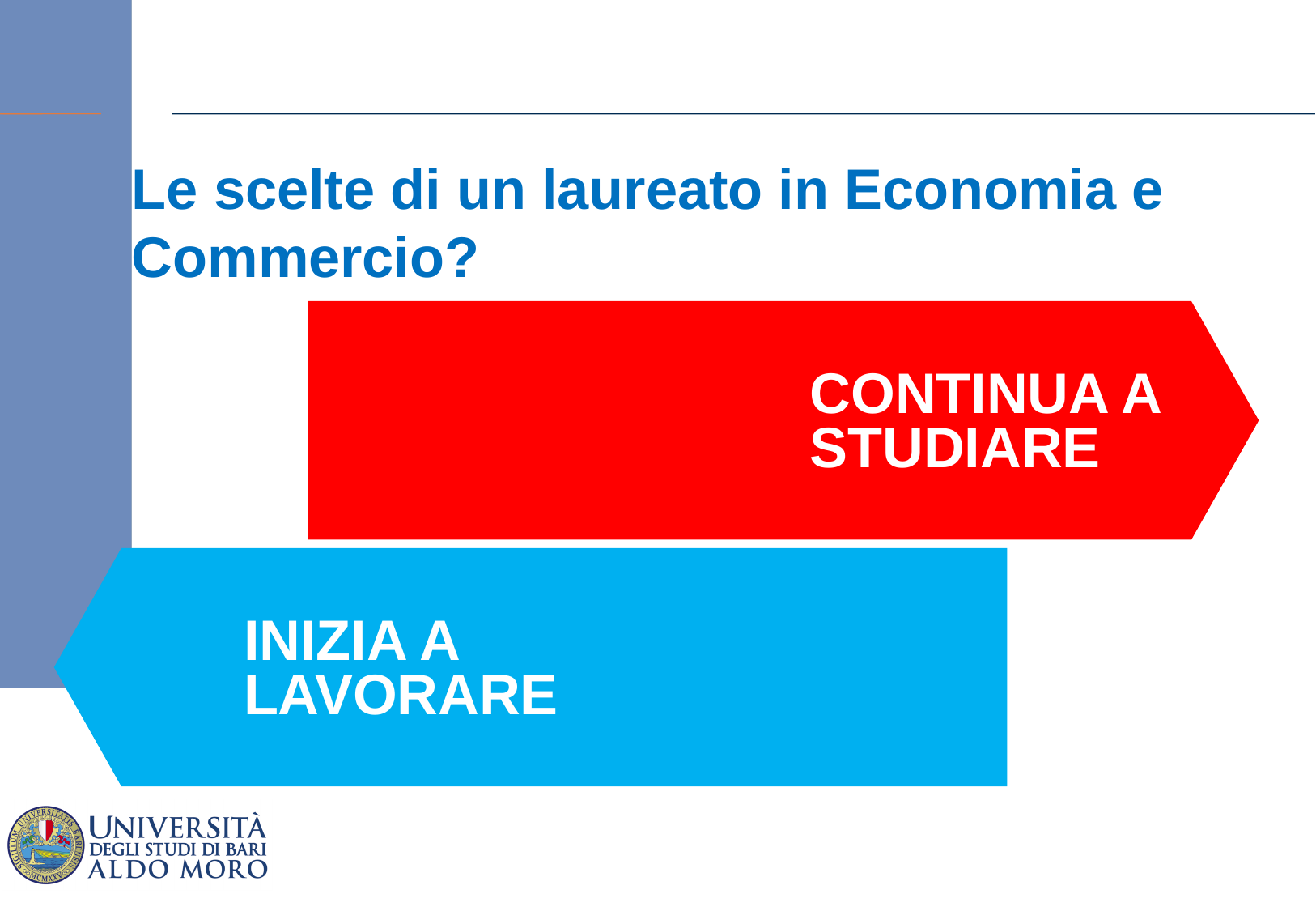

Le scelte di un laureato in Economia e Commercio?

CONTINUA A STUDIARE

INIZIA A
LAVORARE